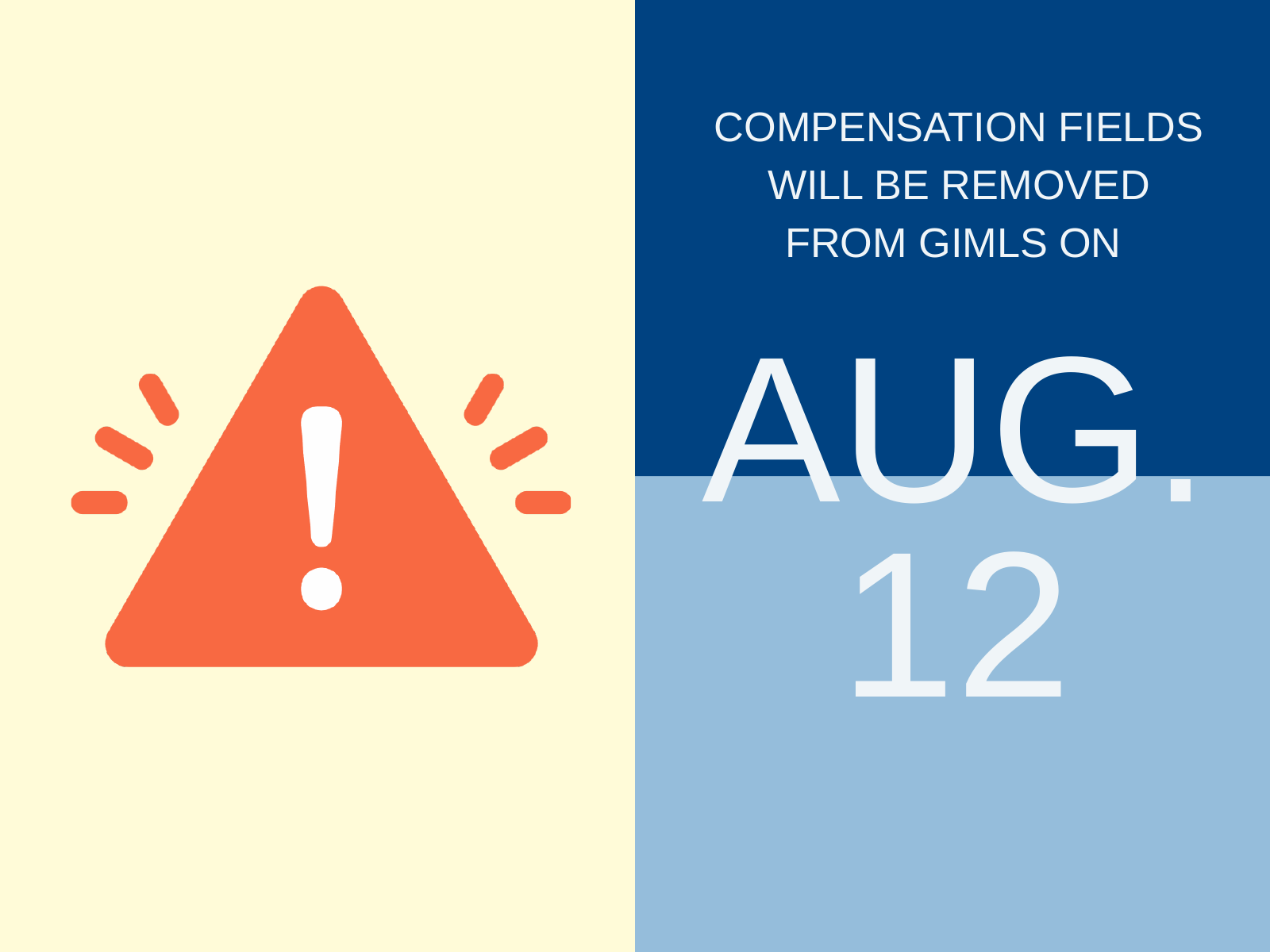

COMPENSATION FIELDS WILL BE REMOVED FROM GIMLS ON

AUG. 12